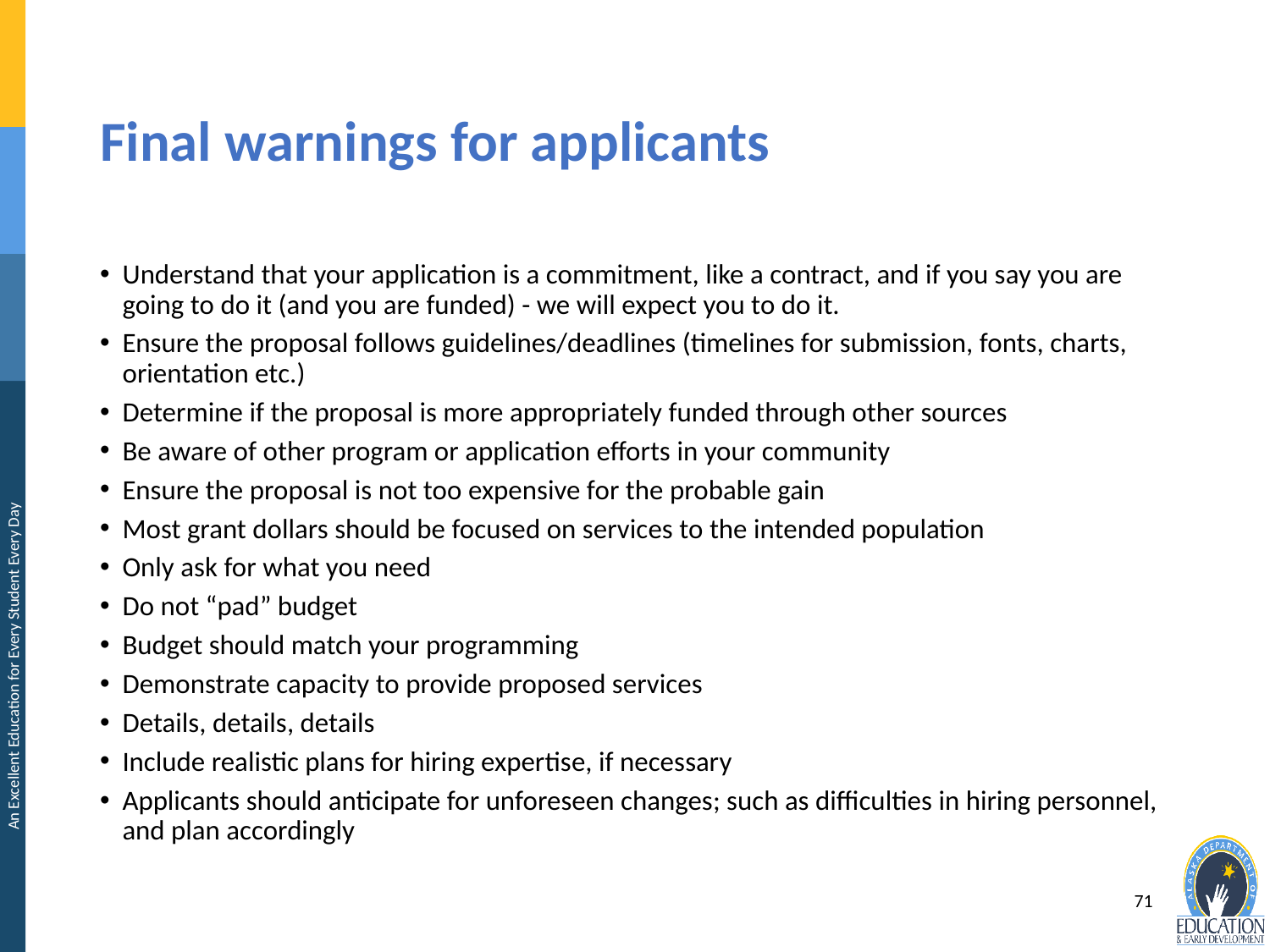

# Final warnings for applicants
Understand that your application is a commitment, like a contract, and if you say you are going to do it (and you are funded) - we will expect you to do it.
Ensure the proposal follows guidelines/deadlines (timelines for submission, fonts, charts, orientation etc.)
Determine if the proposal is more appropriately funded through other sources
Be aware of other program or application efforts in your community
Ensure the proposal is not too expensive for the probable gain
Most grant dollars should be focused on services to the intended population
Only ask for what you need
Do not “pad” budget
Budget should match your programming
Demonstrate capacity to provide proposed services
Details, details, details
Include realistic plans for hiring expertise, if necessary
Applicants should anticipate for unforeseen changes; such as difficulties in hiring personnel, and plan accordingly